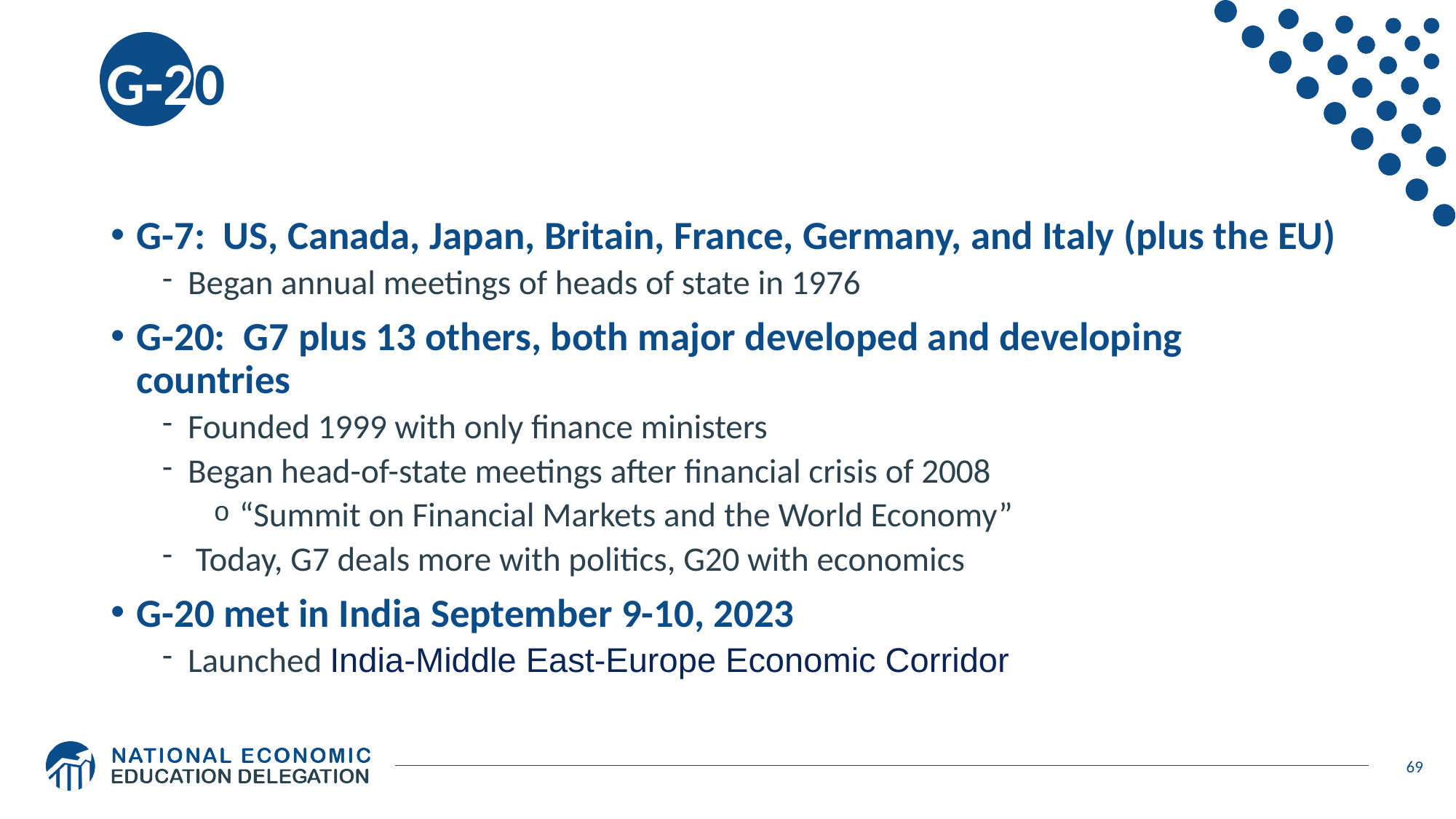

# G-20
G-7:  US, Canada, Japan, Britain, France, Germany, and Italy (plus the EU)
Began annual meetings of heads of state in 1976
G-20:  G7 plus 13 others, both major developed and developing countries
Founded 1999 with only finance ministers
Began head-of-state meetings after financial crisis of 2008
“Summit on Financial Markets and the World Economy”
 Today, G7 deals more with politics, G20 with economics
G-20 met in India September 9-10, 2023
Launched India-Middle East-Europe Economic Corridor
69